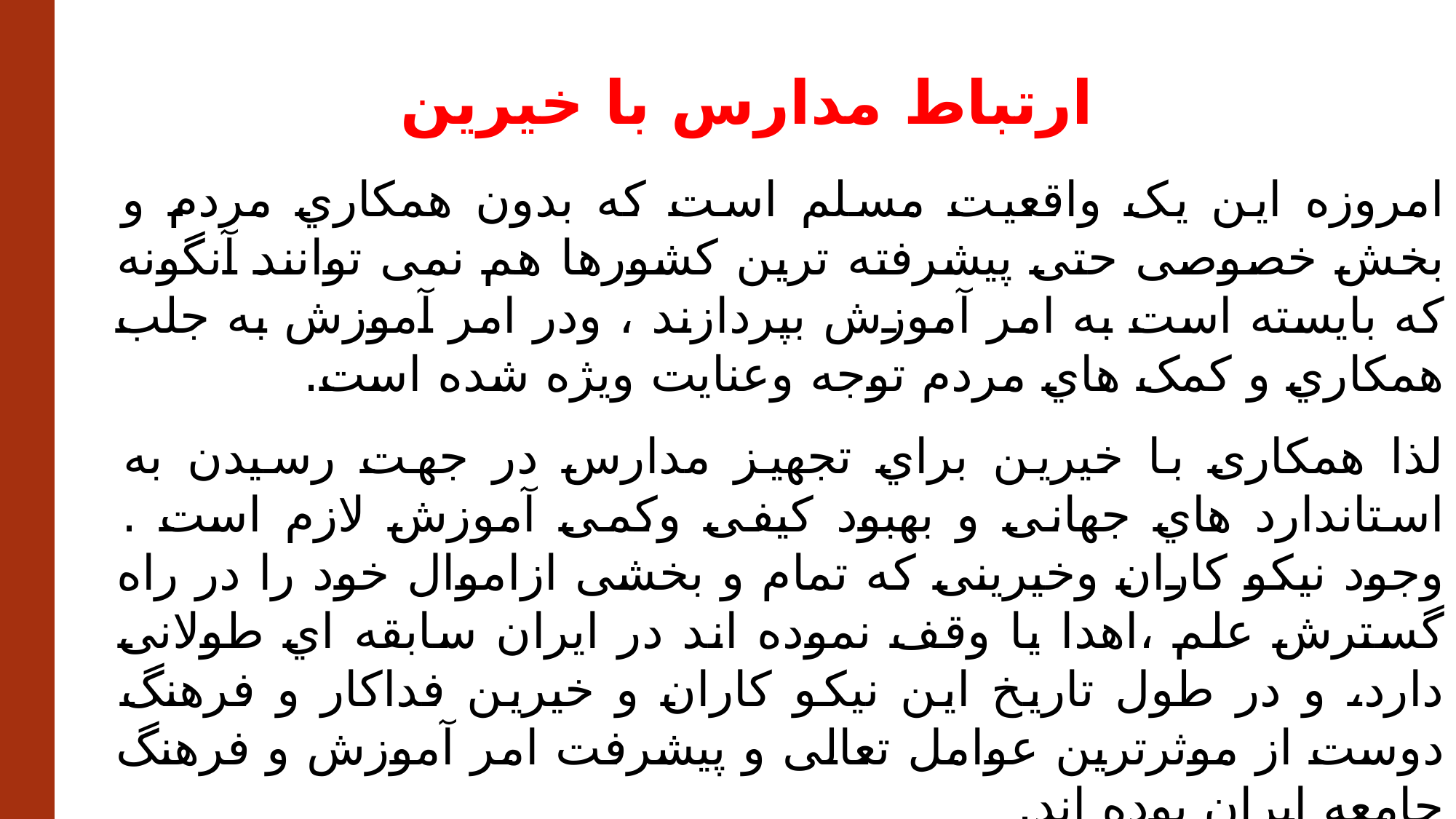

ارتباط مدارس با خیرین
امروزه این یک واقعیت مسلم است که بدون همکاري مردم و بخش خصوصی حتی پیشرفته ترین کشورها هم نمی توانند آنگونه که بایسته است به امر آموزش بپردازند ، ودر امر آموزش به جلب همکاري و کمک هاي مردم توجه وعنایت ویژه شده است.
لذا همکاری با خیرین براي تجهیز مدارس در جهت رسیدن به استاندارد هاي جهانی و بهبود کیفی وکمی آموزش لازم است . وجود نیکو کاران وخیرینی که تمام و بخشی ازاموال خود را در راه گسترش علم ،اهدا یا وقف نموده اند در ایران سابقه اي طولانی دارد، و در طول تاریخ این نیکو کاران و خیرین فداکار و فرهنگ دوست از موثرترین عوامل تعالی و پیشرفت امر آموزش و فرهنگ جامعه ایران بوده اند.